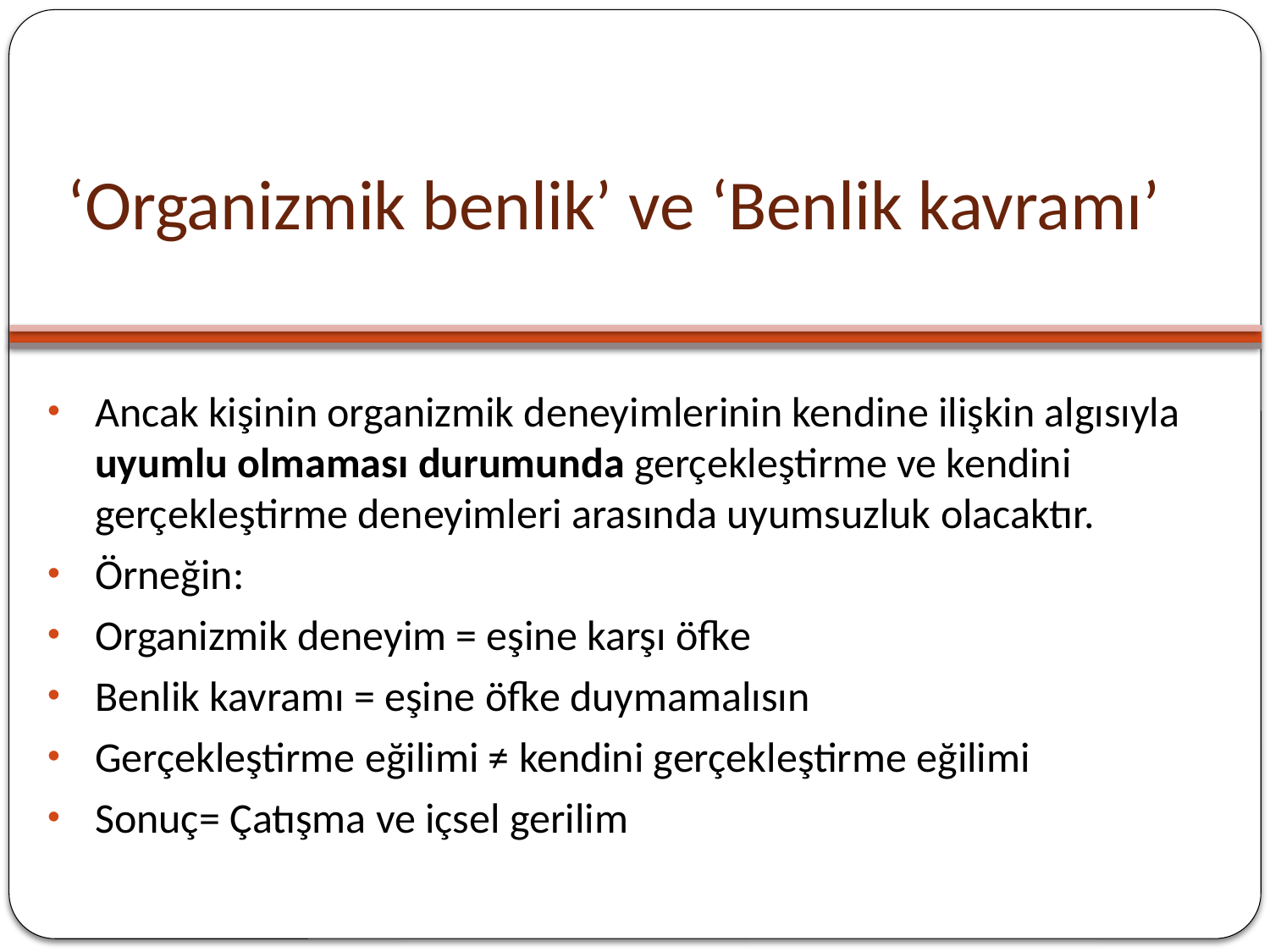

# ‘Organizmik benlik’ ve ‘Benlik kavramı’
Ancak kişinin organizmik deneyimlerinin kendine ilişkin algısıyla uyumlu olmaması durumunda gerçekleştirme ve kendini gerçekleştirme deneyimleri arasında uyumsuzluk olacaktır.
Örneğin:
Organizmik deneyim = eşine karşı öfke
Benlik kavramı = eşine öfke duymamalısın
Gerçekleştirme eğilimi ≠ kendini gerçekleştirme eğilimi
Sonuç= Çatışma ve içsel gerilim